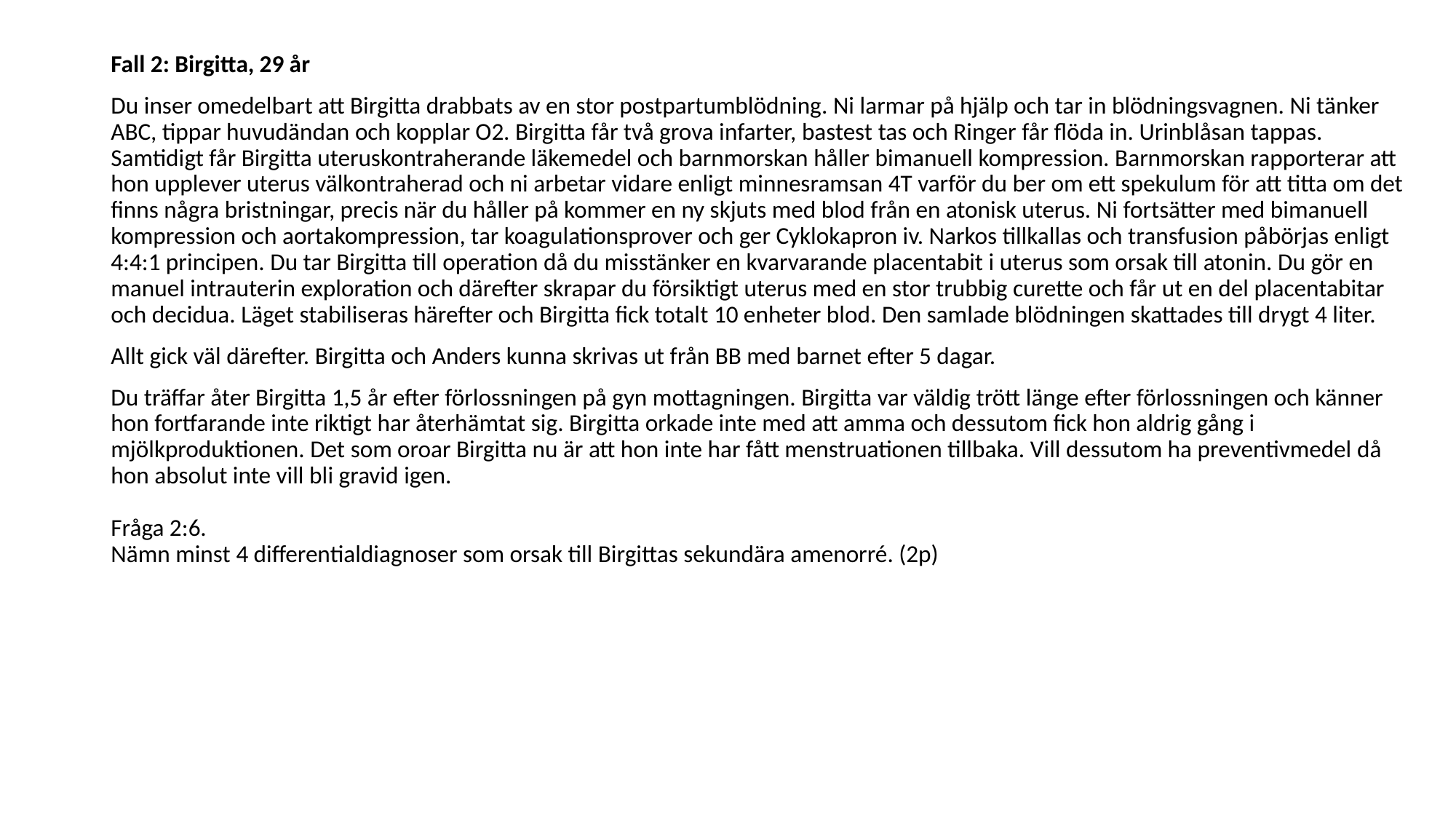

Fall 2: Birgitta, 29 år
Du inser omedelbart att Birgitta drabbats av en stor postpartumblödning. Ni larmar på hjälp och tar in blödningsvagnen. Ni tänker ABC, tippar huvudändan och kopplar O2. Birgitta får två grova infarter, bastest tas och Ringer får flöda in. Urinblåsan tappas. Samtidigt får Birgitta uteruskontraherande läkemedel och barnmorskan håller bimanuell kompression. Barnmorskan rapporterar att hon upplever uterus välkontraherad och ni arbetar vidare enligt minnesramsan 4T varför du ber om ett spekulum för att titta om det finns några bristningar, precis när du håller på kommer en ny skjuts med blod från en atonisk uterus. Ni fortsätter med bimanuell kompression och aortakompression, tar koagulationsprover och ger Cyklokapron iv. Narkos tillkallas och transfusion påbörjas enligt 4:4:1 principen. Du tar Birgitta till operation då du misstänker en kvarvarande placentabit i uterus som orsak till atonin. Du gör en manuel intrauterin exploration och därefter skrapar du försiktigt uterus med en stor trubbig curette och får ut en del placentabitar och decidua. Läget stabiliseras härefter och Birgitta fick totalt 10 enheter blod. Den samlade blödningen skattades till drygt 4 liter.
Allt gick väl därefter. Birgitta och Anders kunna skrivas ut från BB med barnet efter 5 dagar.
Du träffar åter Birgitta 1,5 år efter förlossningen på gyn mottagningen. Birgitta var väldig trött länge efter förlossningen och känner hon fortfarande inte riktigt har återhämtat sig. Birgitta orkade inte med att amma och dessutom fick hon aldrig gång i mjölkproduktionen. Det som oroar Birgitta nu är att hon inte har fått menstruationen tillbaka. Vill dessutom ha preventivmedel då hon absolut inte vill bli gravid igen. 
Fråga 2:6.
Nämn minst 4 differentialdiagnoser som orsak till Birgittas sekundära amenorré. (2p)